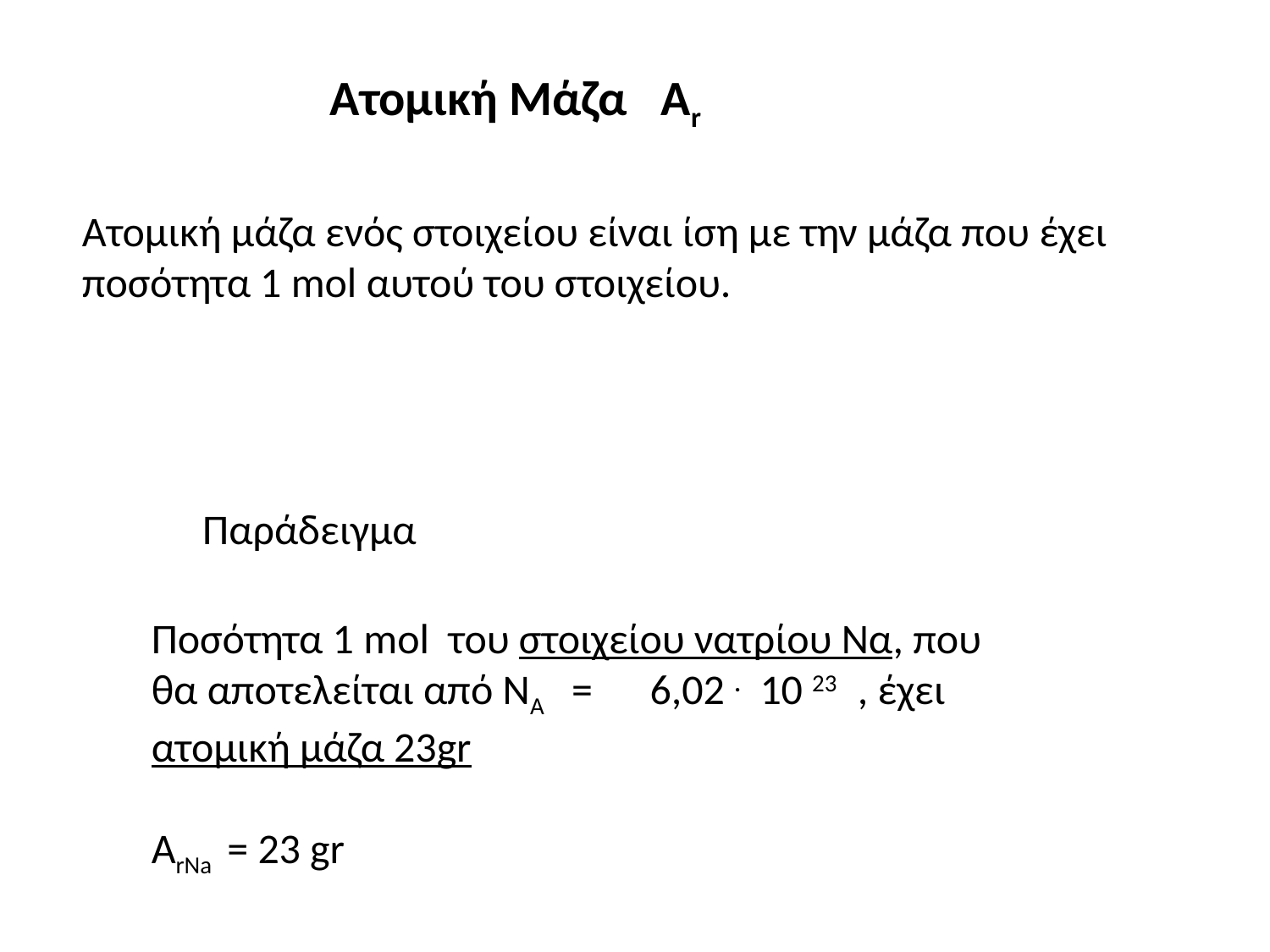

Ατομική Μάζα   Αr
Ατομική μάζα ενός στοιχείου είναι ίση με την μάζα που έχει ποσότητα 1 mol αυτού του στοιχείου.
Παράδειγμα
Ποσότητα 1 mol  του στοιχείου νατρίου Να, που  θα αποτελείται από NA     =      6,02 .  10 23   , έχει ατομική μάζα 23gr

ArNa  = 23 gr